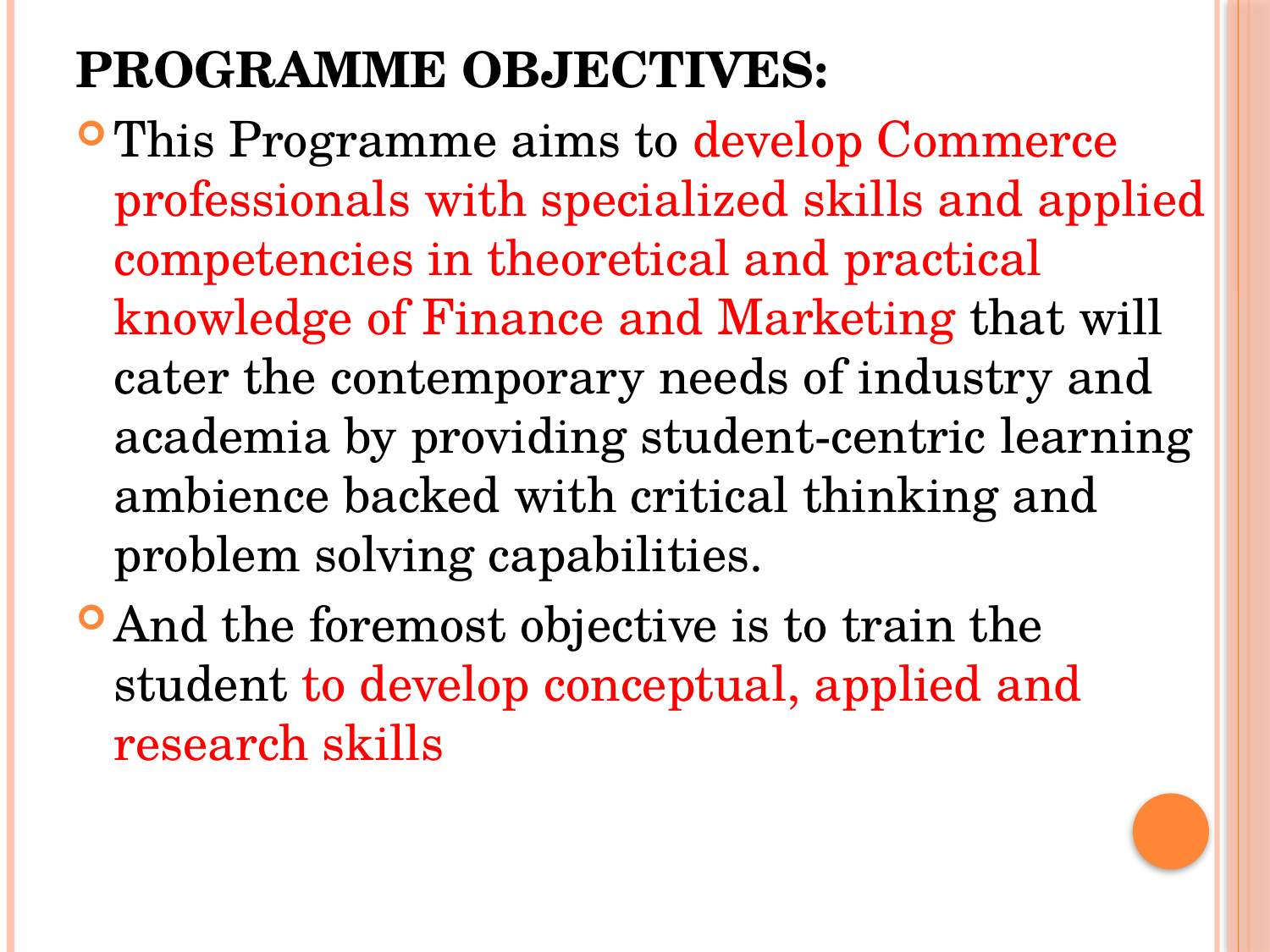

PROGRAMME OBJECTIVES:
This Programme aims to develop Commerce professionals with specialized skills and applied competencies in theoretical and practical knowledge of Finance and Marketing that will cater the contemporary needs of industry and academia by providing student-centric learning ambience backed with critical thinking and problem solving capabilities.
And the foremost objective is to train the student to develop conceptual, applied and research skills